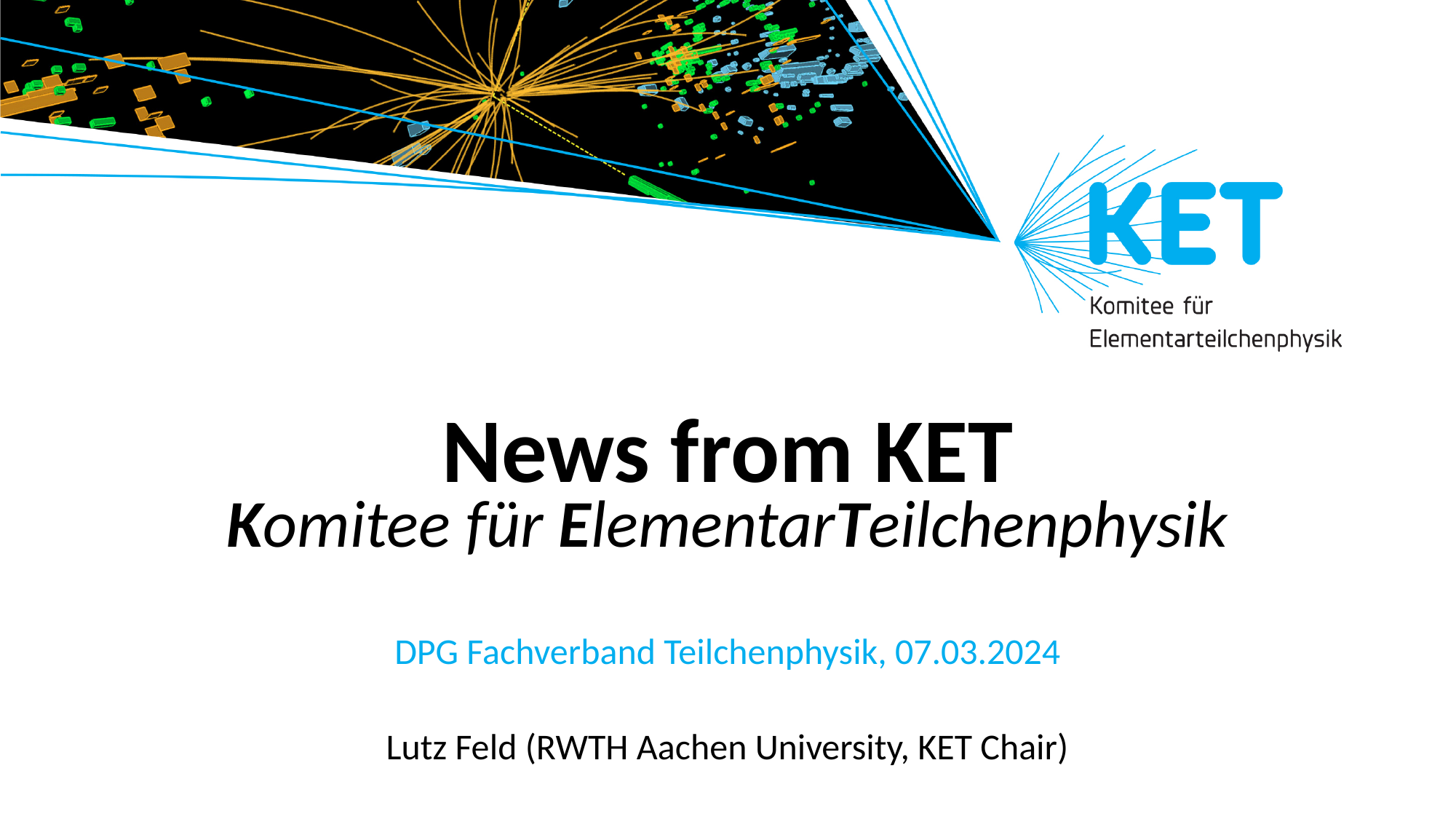

# News from KET Komitee für ElementarTeilchenphysik
DPG Fachverband Teilchenphysik, 07.03.2024

Lutz Feld (RWTH Aachen University, KET Chair)